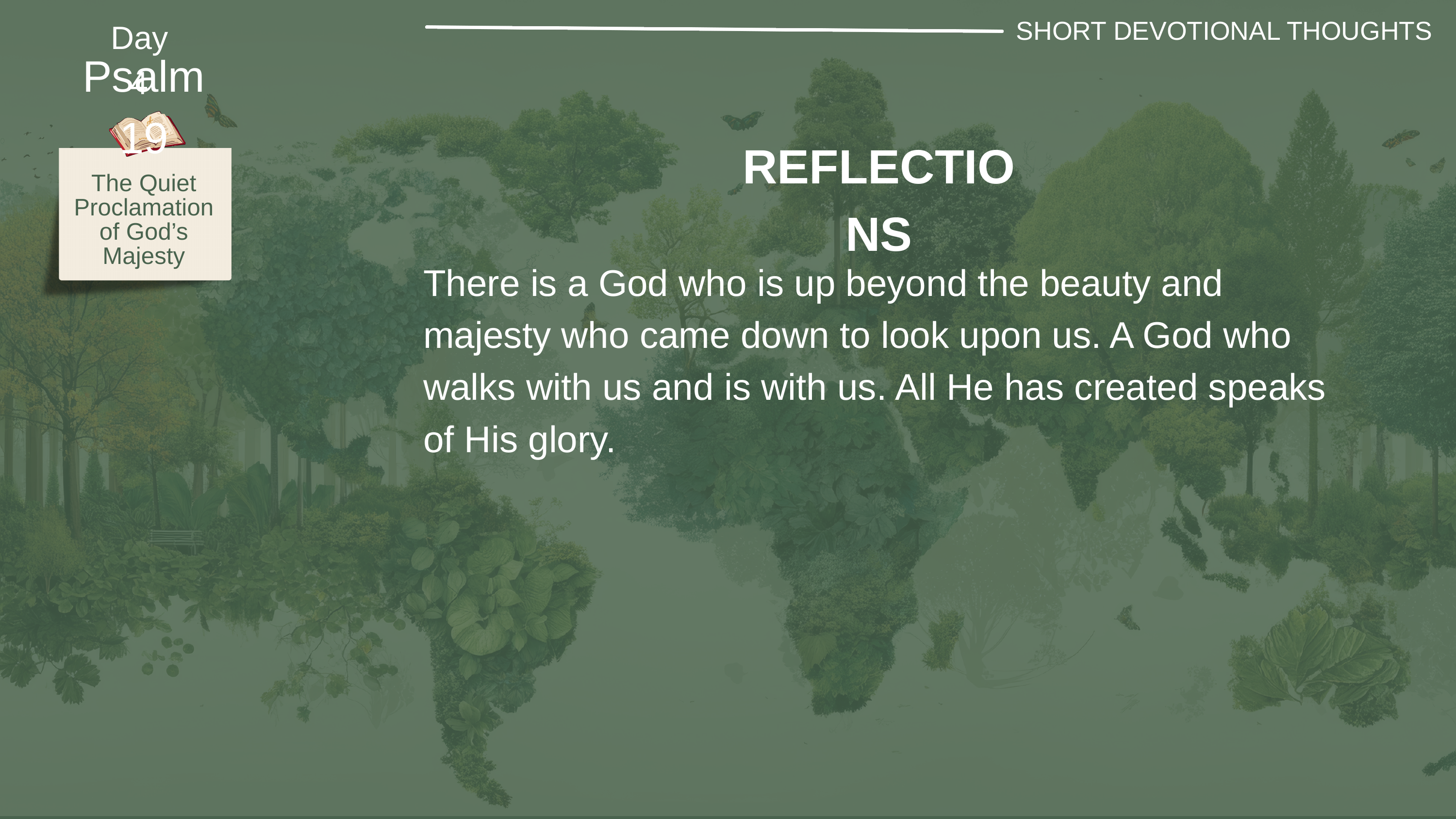

SHORT DEVOTIONAL THOUGHTS
Day 4

Psalm 19

REFLECTIONS

The Quiet Proclamation of God’s Majesty
There is a God who is up beyond the beauty and majesty who came down to look upon us. A God who walks with us and is with us. All He has created speaks of His glory.